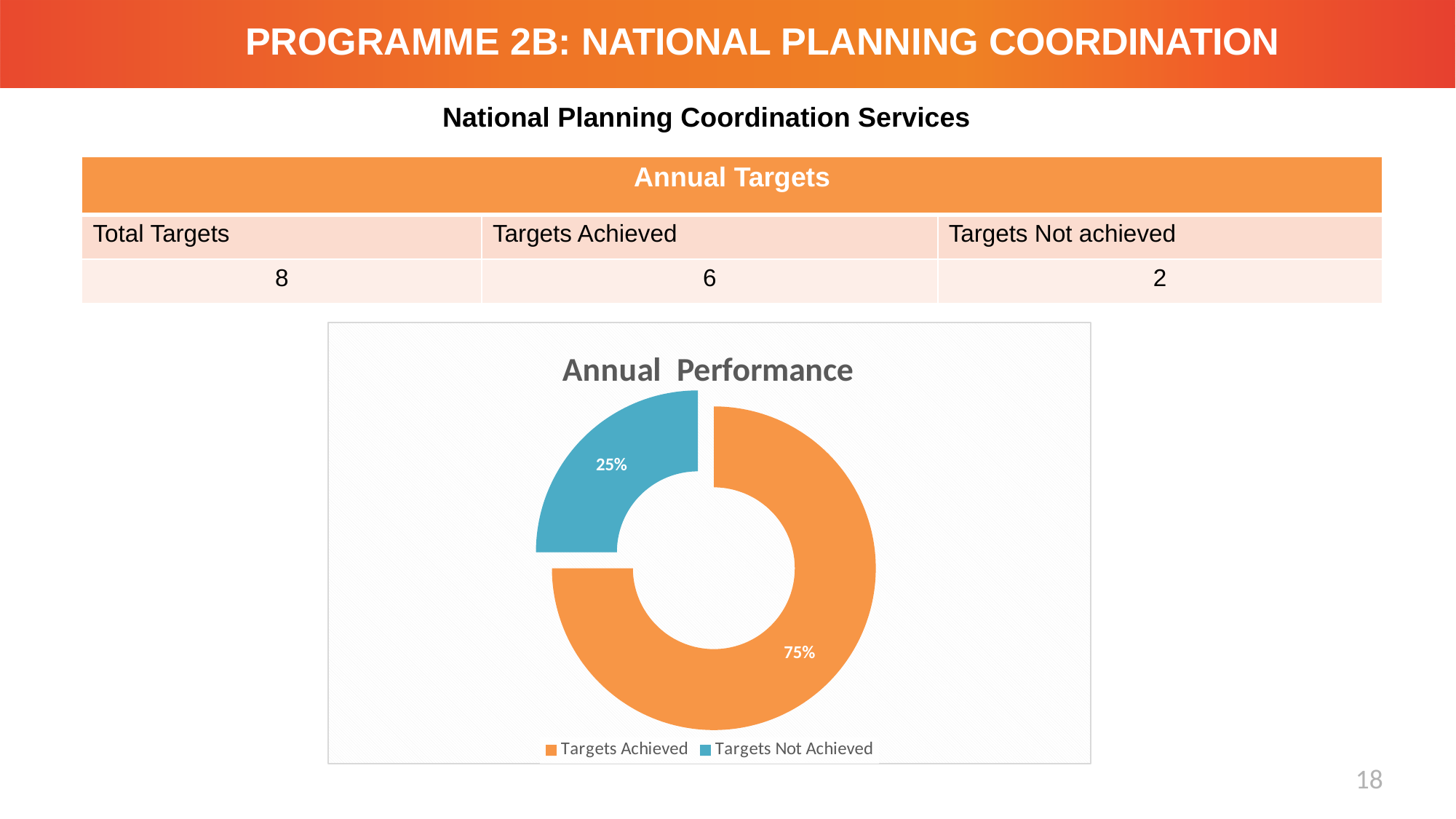

# PROGRAMME 2B: NATIONAL PLANNING COORDINATION
National Planning Coordination Services
| Annual Targets |  |  |
| --- | --- | --- |
| Total Targets | Targets Achieved | Targets Not achieved |
| 8 | 6 | 2 |

### Chart: Annual  Performance

| Category | Quarter 1 Performance |
|---|---|
| Targets Achieved | 6.0 |
| Targets Not Achieved | 2.0 |
18